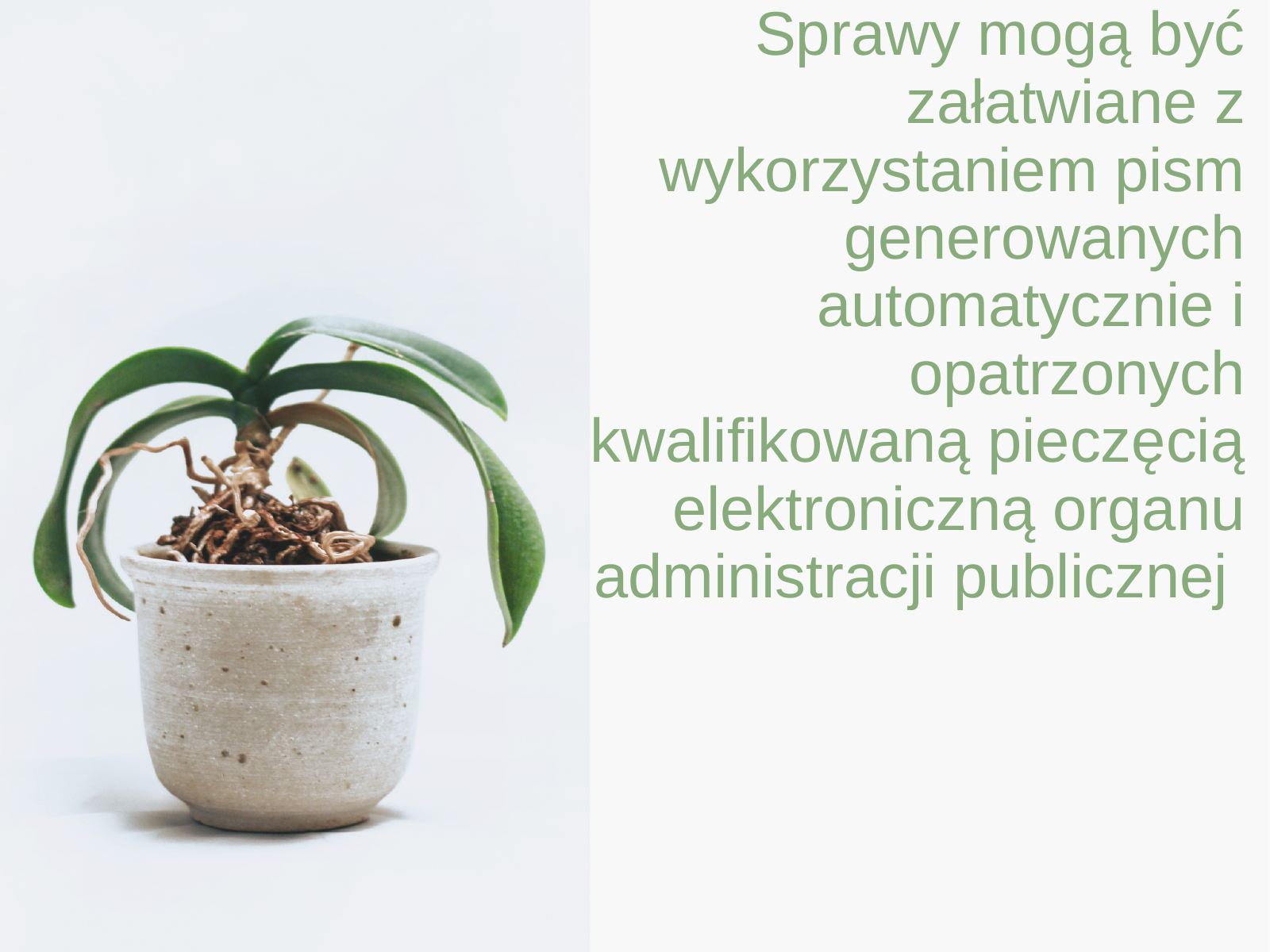

Sprawy mogą być załatwiane z wykorzystaniem pism generowanych automatycznie i opatrzonych kwalifikowaną pieczęcią elektroniczną organu administracji publicznej